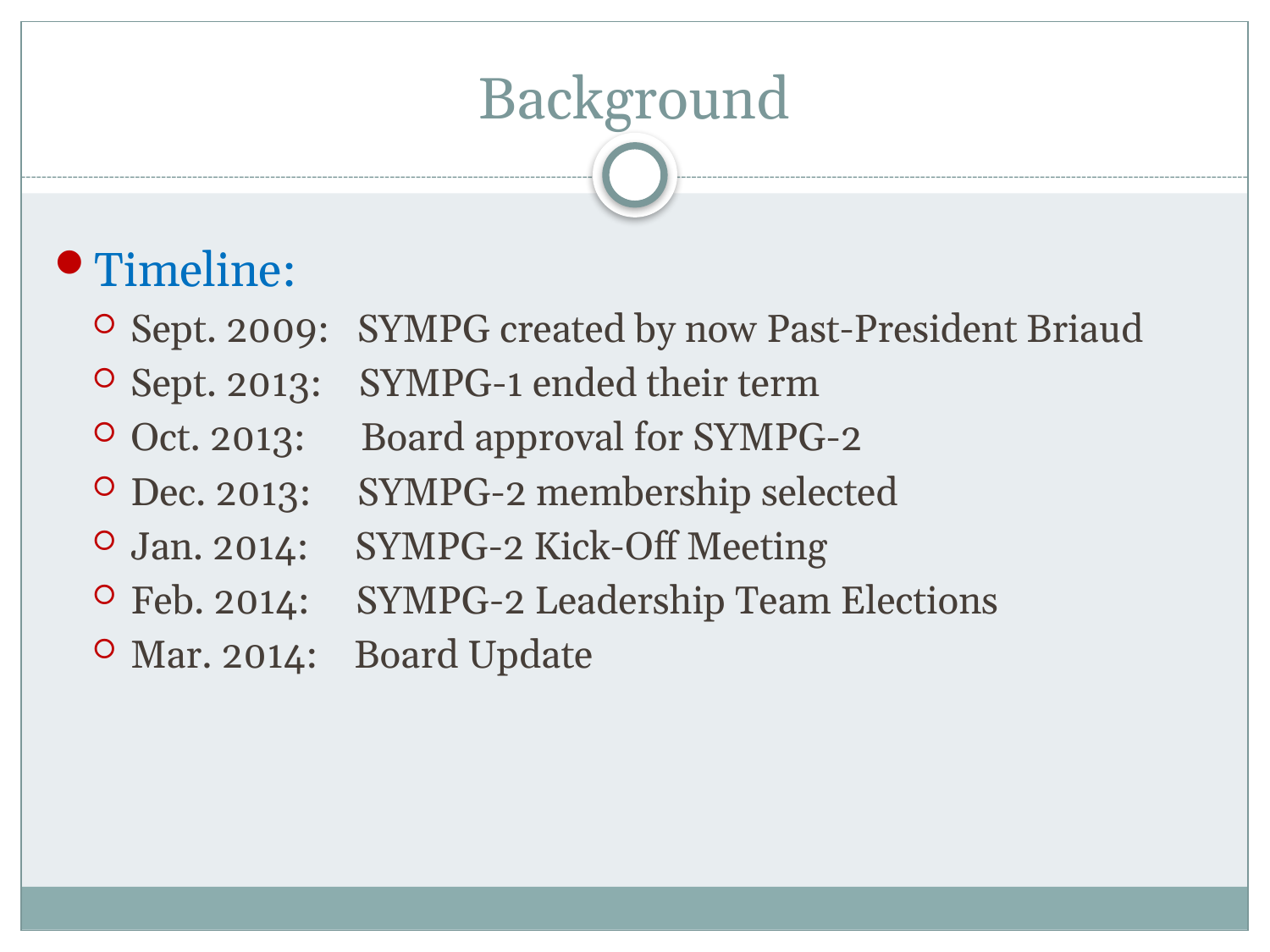

# Background
Timeline:
Sept. 2009:   SYMPG created by now Past-President Briaud
Sept. 2013:    SYMPG-1 ended their term
Oct. 2013:      Board approval for SYMPG-2
Dec. 2013:     SYMPG-2 membership selected
Jan. 2014:     SYMPG-2 Kick-Off Meeting
Feb. 2014:     SYMPG-2 Leadership Team Elections
Mar. 2014:    Board Update